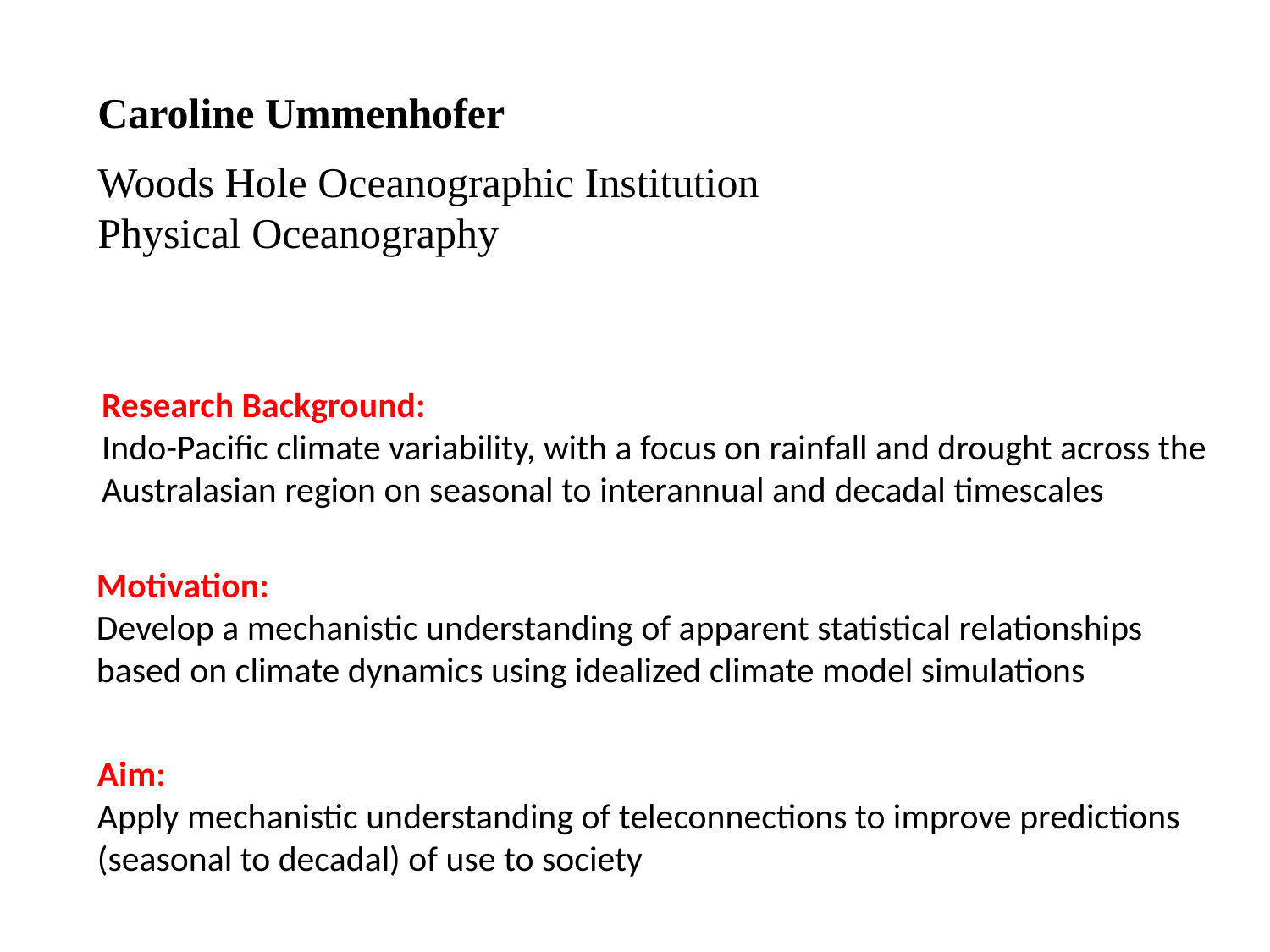

Caroline Ummenhofer

Woods Hole Oceanographic Institution
Physical Oceanography
Research Background:
Indo-Pacific climate variability, with a focus on rainfall and drought across the
Australasian region on seasonal to interannual and decadal timescales
Motivation:
Develop a mechanistic understanding of apparent statistical relationships based on climate dynamics using idealized climate model simulations
Aim:
Apply mechanistic understanding of teleconnections to improve predictions (seasonal to decadal) of use to society